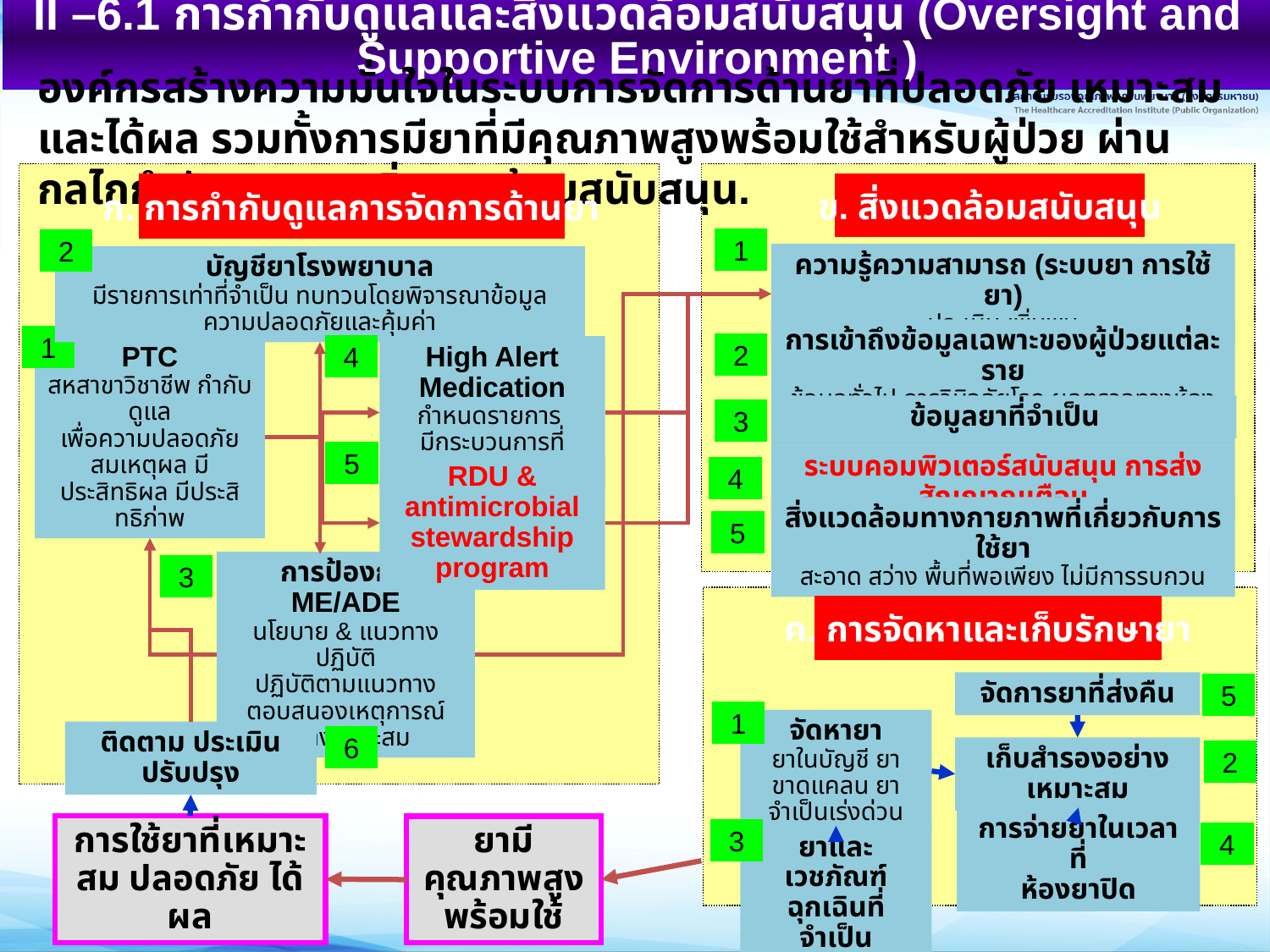

II –6.1 การกำกับดูแลและสิ่งแวดล้อมสนับสนุน (Oversight and Supportive Environment )
องค์กรสร้างความมั่นใจในระบบการจัดการด้านยาที่ปลอดภัย เหมาะสม และได้ผล รวมทั้งการมียาที่มีคุณภาพสูงพร้อมใช้สำหรับผู้ป่วย ผ่านกลไกกำกับดูแลและสิ่งแวดล้อมสนับสนุน.

ก. การกำกับดูแลการจัดการด้านยา
ข. สิ่งแวดล้อมสนับสนุน
1
2
ความรู้ความสามารถ (ระบบยา การใช้ยา)
ประเมิน เพิ่มพูน
บัญชียาโรงพยาบาล
มีรายการเท่าที่จำเป็น ทบทวนโดยพิจารณาข้อมูลความปลอดภัยและคุ้มค่า
การเข้าถึงข้อมูลเฉพาะของผู้ป่วยแต่ละราย
ข้อมูลทั่วไป การวินิจฉัยโรค ผลตรวจทางห้องปฏิบัติการ
1
2
4
PTC
สหสาขาวิชาชีพ กำกับดูแล
เพื่อความปลอดภัย สมเหตุผล มีประสิทธิผล มีประสิทธิภ่าพ
High Alert Medication
กำหนดรายการ
มีกระบวนการที่เหมาะสม
ข้อมูลยาที่จำเป็น
3
5
ระบบคอมพิวเตอร์สนับสนุน การส่งสัญญาณเตือน
RDU & antimicrobial stewardship program
4
สิ่งแวดล้อมทางกายภาพที่เกี่ยวกับการใช้ยา
สะอาด สว่าง พื้นที่พอเพียง ไม่มีการรบกวน
5
การป้องกัน ME/ADE
นโยบาย & แนวทางปฏิบัติ
ปฏิบัติตามแนวทาง
ตอบสนองเหตุการณ์อย่างหมาะสม
3

ค. การจัดหาและเก็บรักษายา
จัดการยาที่ส่งคืน
5
1
จัดหายา
ยาในบัญชี ยาขาดแคลน ยาจำเป็นเร่งด่วน
ติดตาม ประเมิน ปรับปรุง
6
เก็บสำรองอย่างเหมาะสม
2
การจ่ายยาในเวลาที่
ห้องยาปิด
การใช้ยาที่เหมาะสม ปลอดภัย ได้ผล
ยามีคุณภาพสูง พร้อมใช้
3
4
ยาและเวชภัณฑ์ฉุกเฉินที่จำเป็น